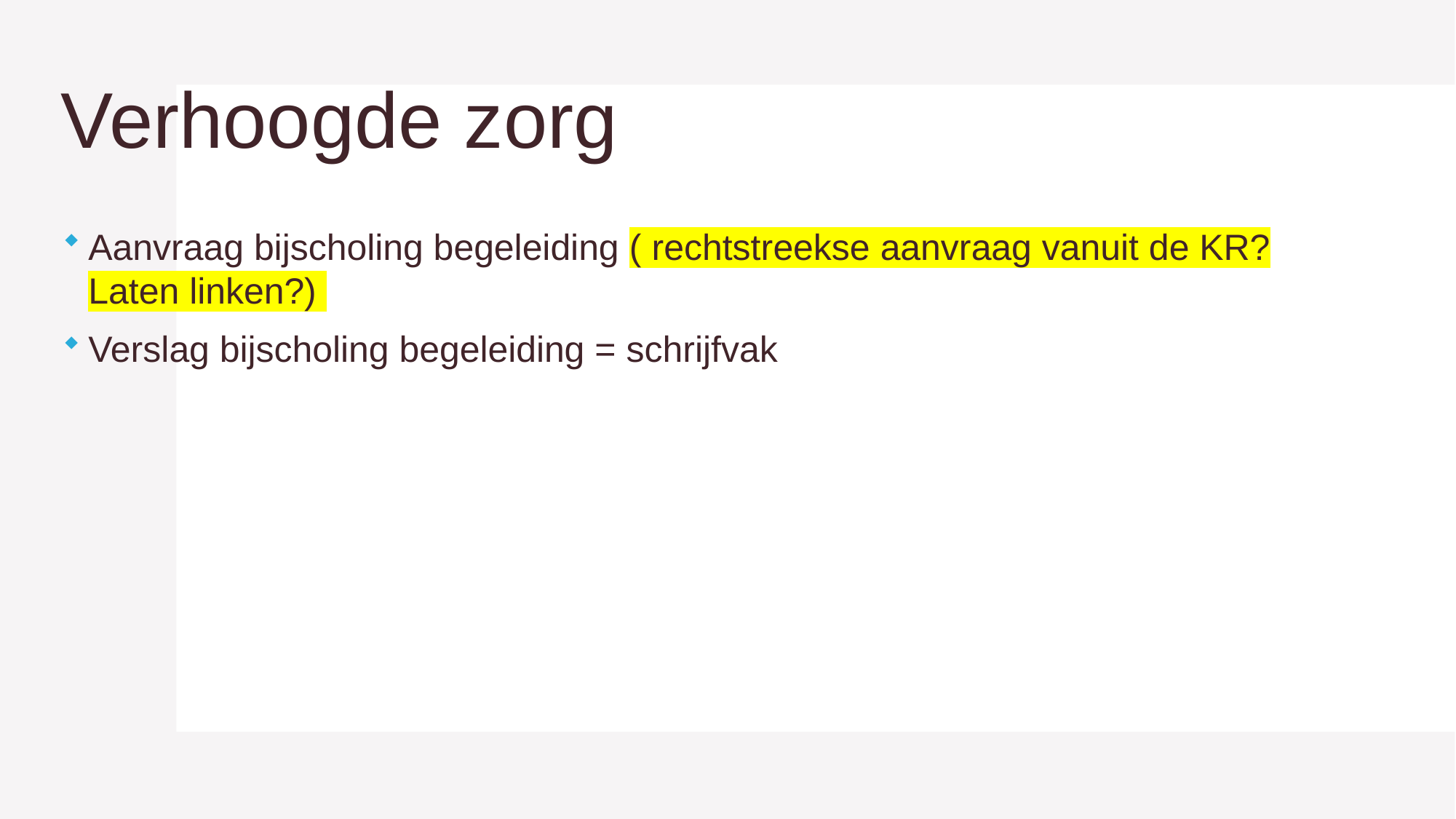

# Verhoogde zorg
Aanvraag bijscholing begeleiding ( rechtstreekse aanvraag vanuit de KR? Laten linken?)
Verslag bijscholing begeleiding = schrijfvak